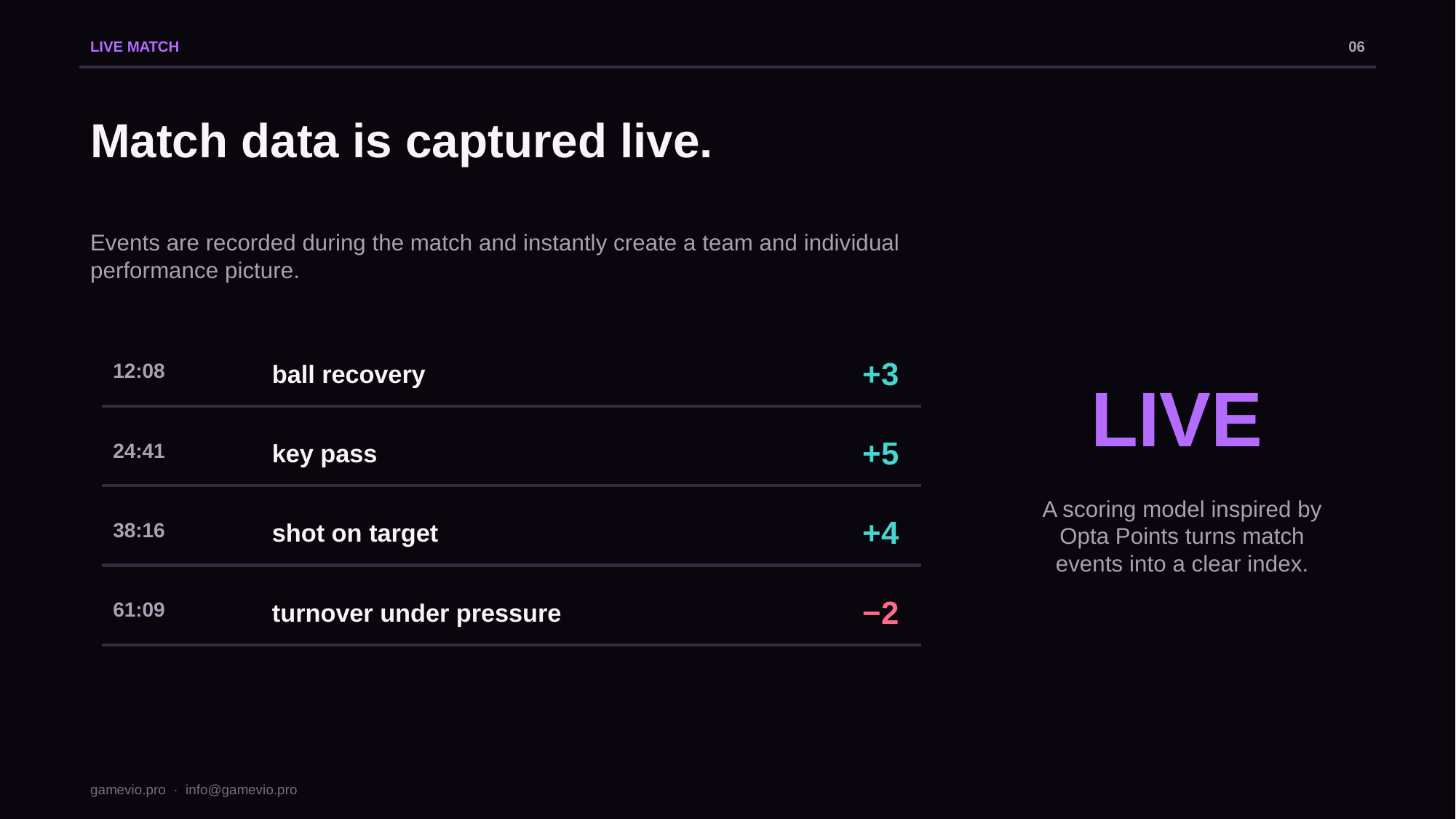

LIVE MATCH
06

Match data is captured live.
Events are recorded during the match and instantly create a team and individual performance picture.
+3
12:08
ball recovery
LIVE

+5
24:41
key pass

A scoring model inspired by Opta Points turns match events into a clear index.
+4
38:16
shot on target

−2
61:09
turnover under pressure

gamevio.pro  ·  info@gamevio.pro